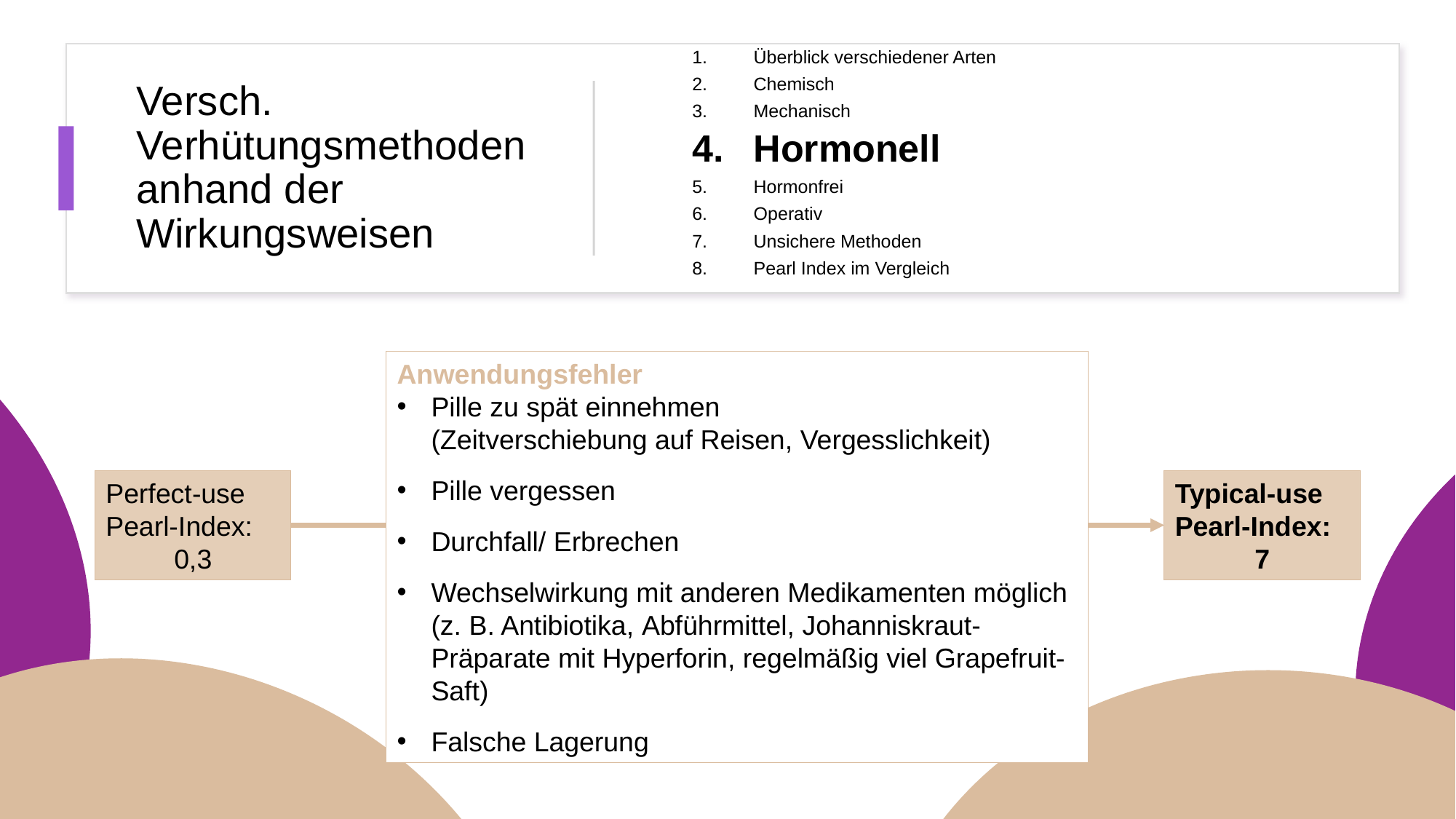

Überblick verschiedener Arten
Chemisch
Mechanisch
Hormonell
Hormonfrei
Operativ
Unsichere Methoden
Pearl Index im Vergleich
# Versch. Verhütungsmethoden anhand der Wirkungsweisen

Anwendungsfehler
Pille zu spät einnehmen
(Zeitverschiebung auf Reisen, Vergesslichkeit)
Pille vergessen
Durchfall/ Erbrechen
Wechselwirkung mit anderen Medikamenten möglich (z. B. Antibiotika, Abführmittel, Johanniskraut-Präparate mit Hyperforin, regelmäßig viel Grapefruit-Saft)
Falsche Lagerung

Perfect-use Pearl-Index:
0,3
Typical-use Pearl-Index:
7

73